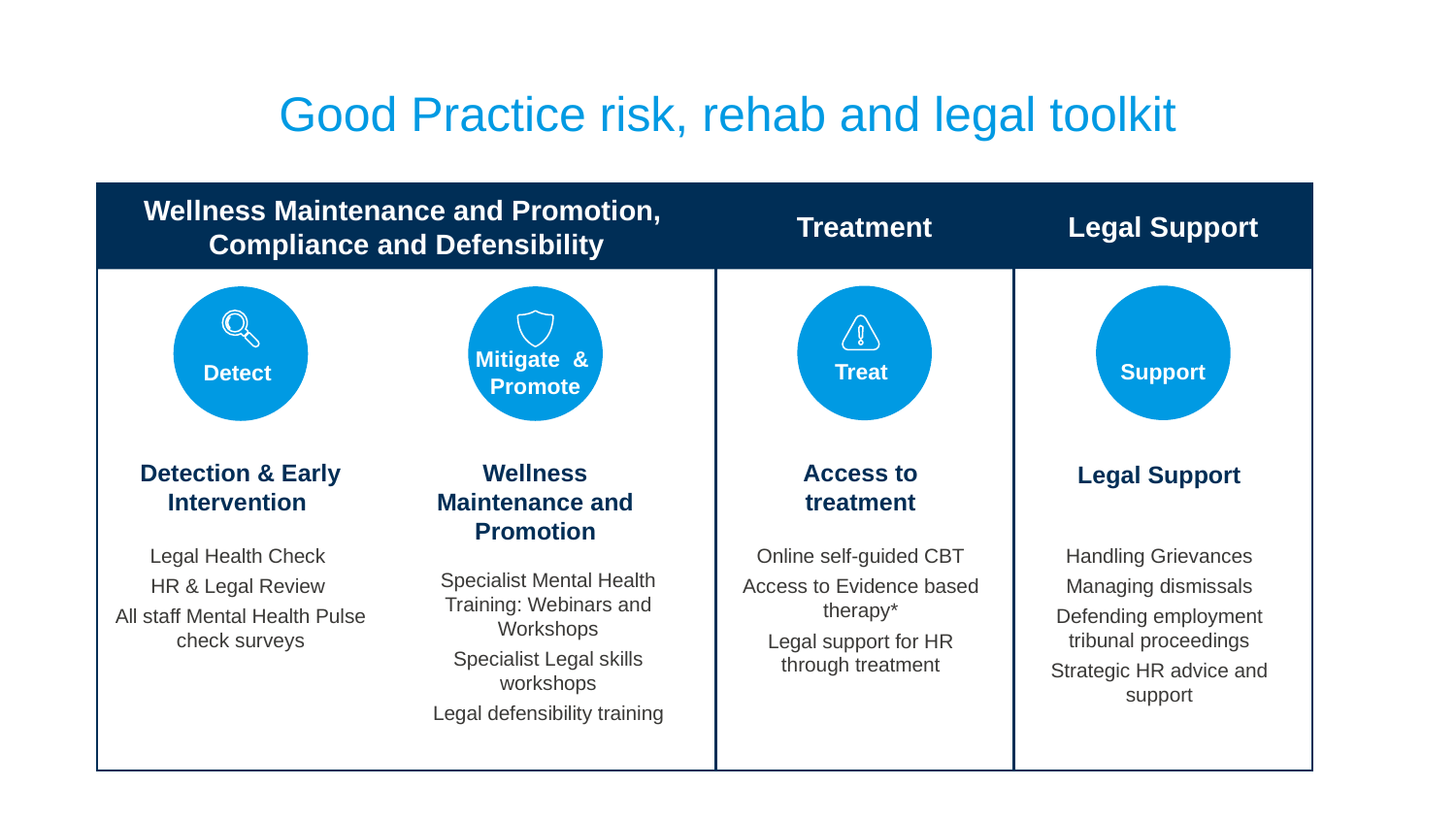

# Good Practice risk, rehab and legal toolkit

Legal Support

Wellness Maintenance and Promotion,  Compliance and Defensibility

Treatment
Support
Treat
Detect
Mitigate  &
Promote

Wellness Maintenance and Promotion
Detection & Early Intervention
Access to treatment
Legal Support
Handling Grievances
Managing dismissals
Defending employment tribunal proceedings
Strategic HR advice and support

Legal Health Check
HR & Legal Review
All staff Mental Health Pulse check surveys

Specialist Mental Health Training: Webinars and Workshops
Specialist Legal skills workshops
Legal defensibility training

Online self-guided CBT
Access to Evidence based therapy*
Legal support for HR through treatment